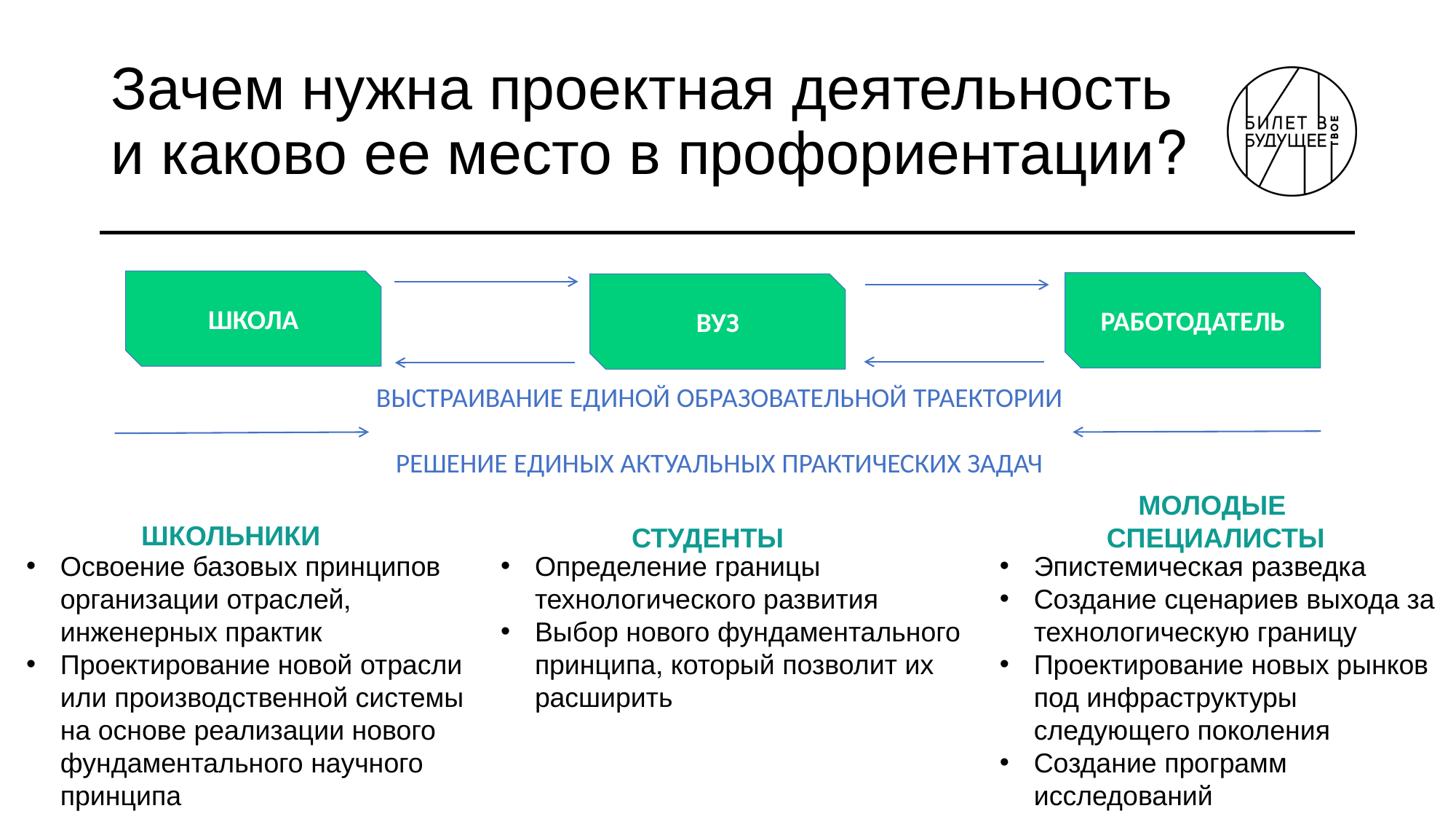

# Зачем нужна проектная деятельность и каково ее место в профориентации?
ШКОЛА
РАБОТОДАТЕЛЬ
ВУЗ
ВЫСТРАИВАНИЕ ЕДИНОЙ ОБРАЗОВАТЕЛЬНОЙ ТРАЕКТОРИИ

РЕШЕНИЕ ЕДИНЫХ АКТУАЛЬНЫХ ПРАКТИЧЕСКИХ ЗАДАЧ
МОЛОДЫЕ
СПЕЦИАЛИСТЫ
ШКОЛЬНИКИ
СТУДЕНТЫ
Освоение базовых принципов организации отраслей, инженерных практик
Проектирование новой отрасли или производственной системы на основе реализации нового фундаментального научного принципа
Определение границы технологического развития
Выбор нового фундаментального принципа, который позволит их расширить
Эпистемическая разведка
Создание сценариев выхода за технологическую границу
Проектирование новых рынков под инфраструктуры следующего поколения
Создание программ исследований